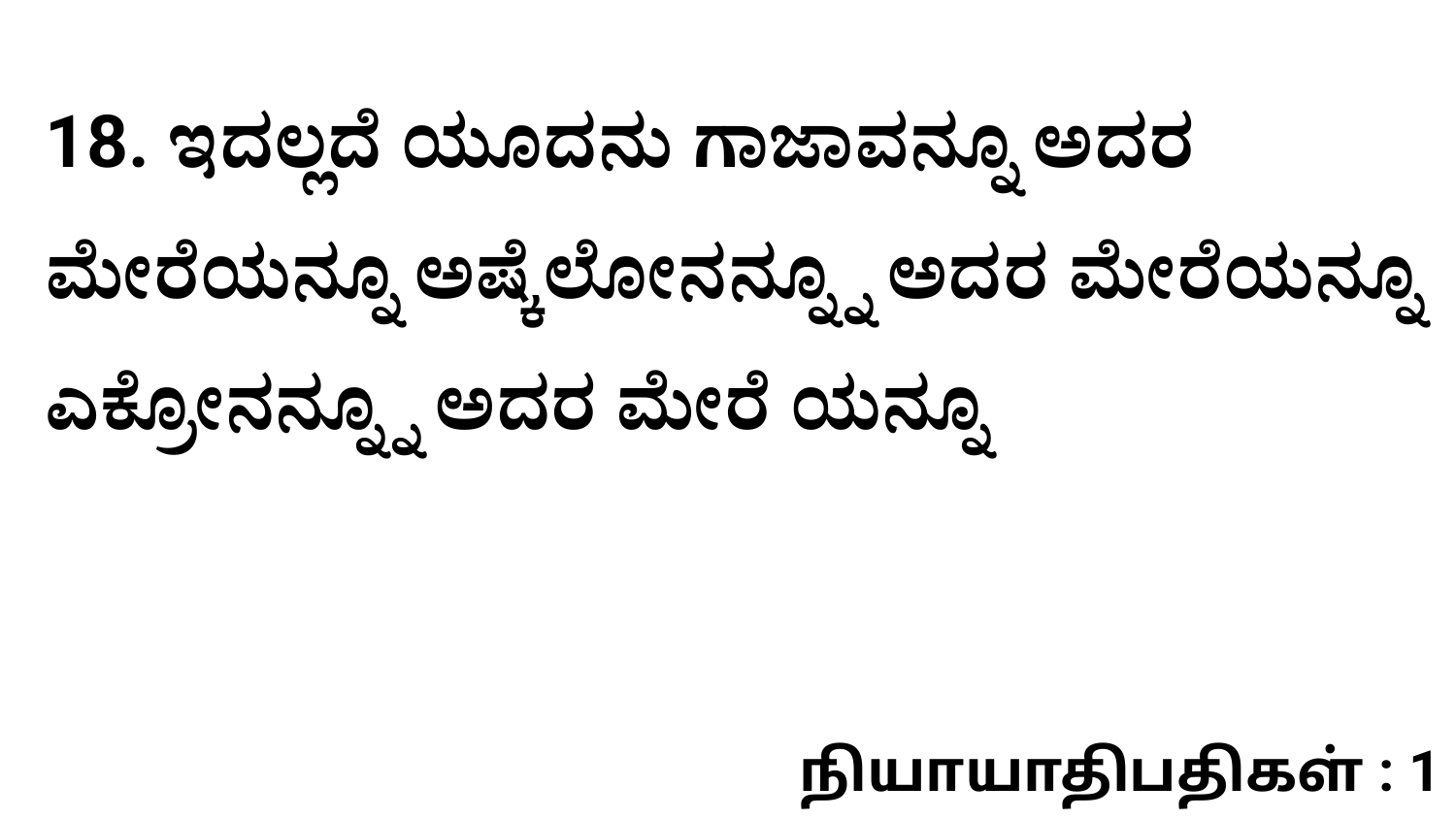

18. ಇದಲ್ಲದೆ ಯೂದನು ಗಾಜಾವನ್ನೂ ಅದರ ಮೇರೆಯನ್ನೂ ಅಷ್ಕೆಲೋನನ್ನ್ನೂ ಅದರ ಮೇರೆಯನ್ನೂ ಎಕ್ರೋನನ್ನ್ನೂ ಅದರ ಮೇರೆ ಯನ್ನೂ
நியாயாதிபதிகள் : 1